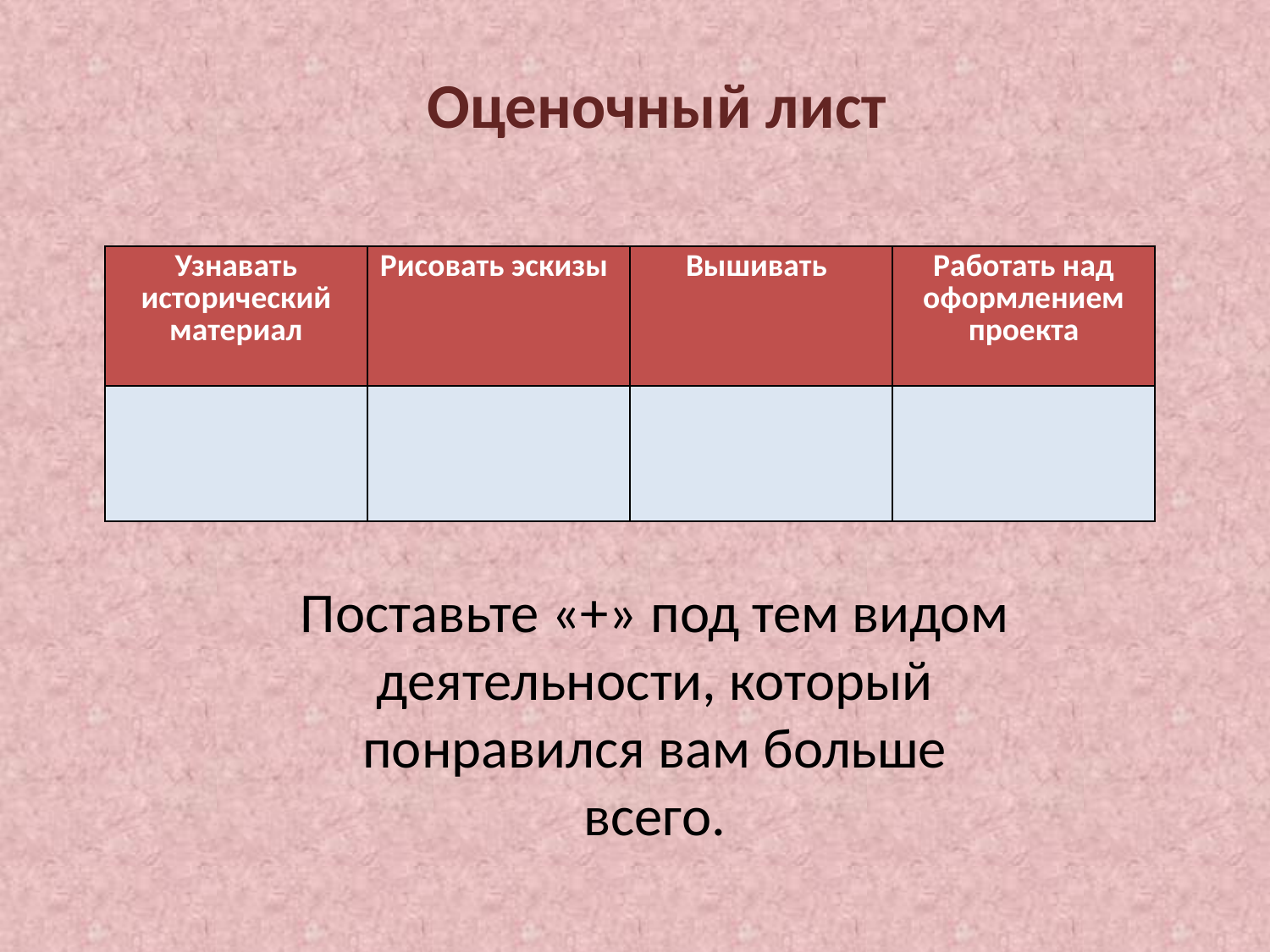

Оценочный лист

| Узнавать исторический материал | Рисовать эскизы | Вышивать | Работать над оформлением проекта |
| --- | --- | --- | --- |
|  |  |  |  |
Поставьте «+» под тем видом деятельности, который понравился вам больше всего.